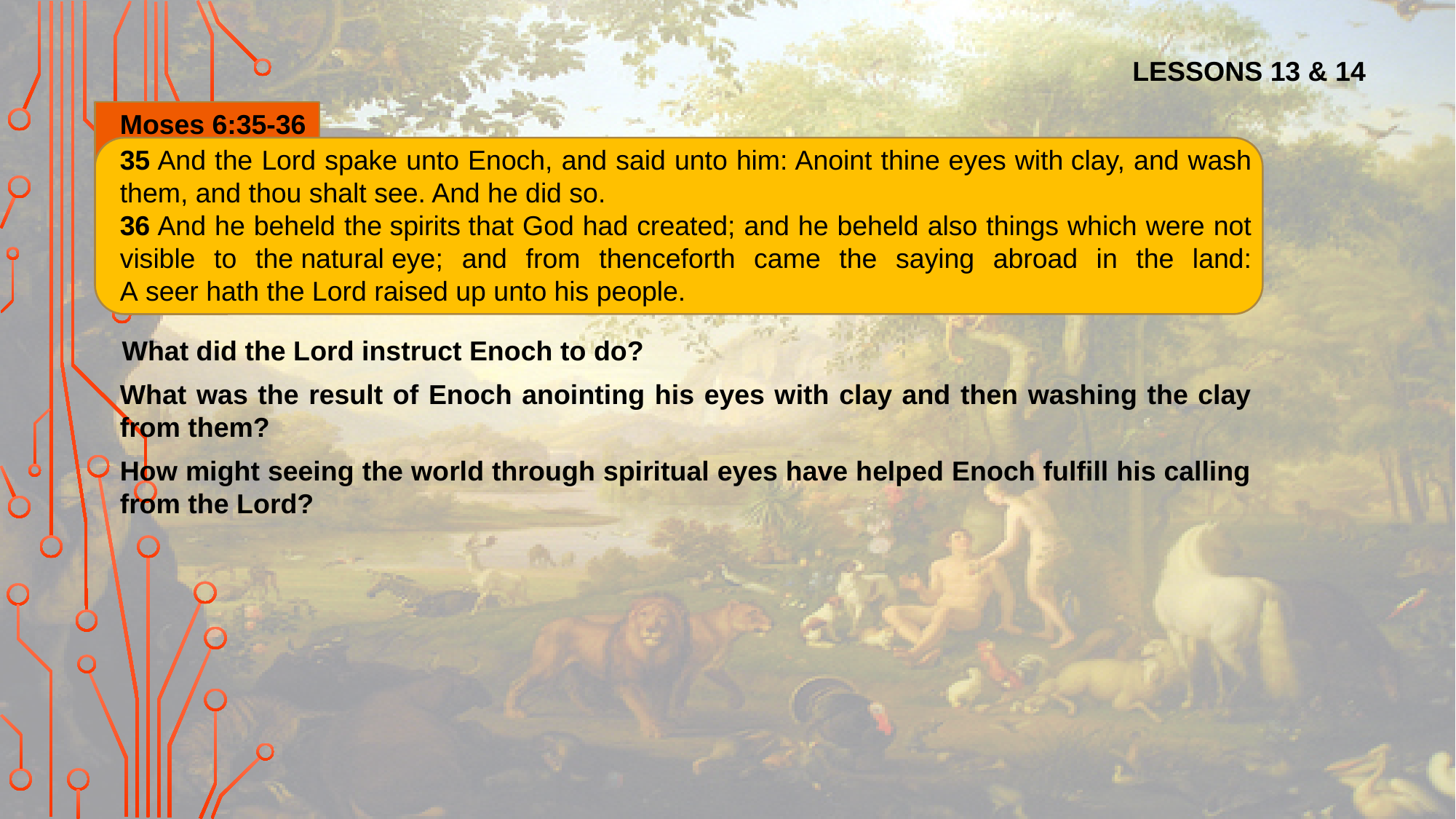

LESSONS 13 & 14

Moses 6:35-36

35 And the Lord spake unto Enoch, and said unto him: Anoint thine eyes with clay, and wash them, and thou shalt see. And he did so.
36 And he beheld the spirits that God had created; and he beheld also things which were not visible to the natural eye; and from thenceforth came the saying abroad in the land: A seer hath the Lord raised up unto his people.
What did the Lord instruct Enoch to do?
What was the result of Enoch anointing his eyes with clay and then washing the clay from them?
How might seeing the world through spiritual eyes have helped Enoch fulfill his calling from the Lord?